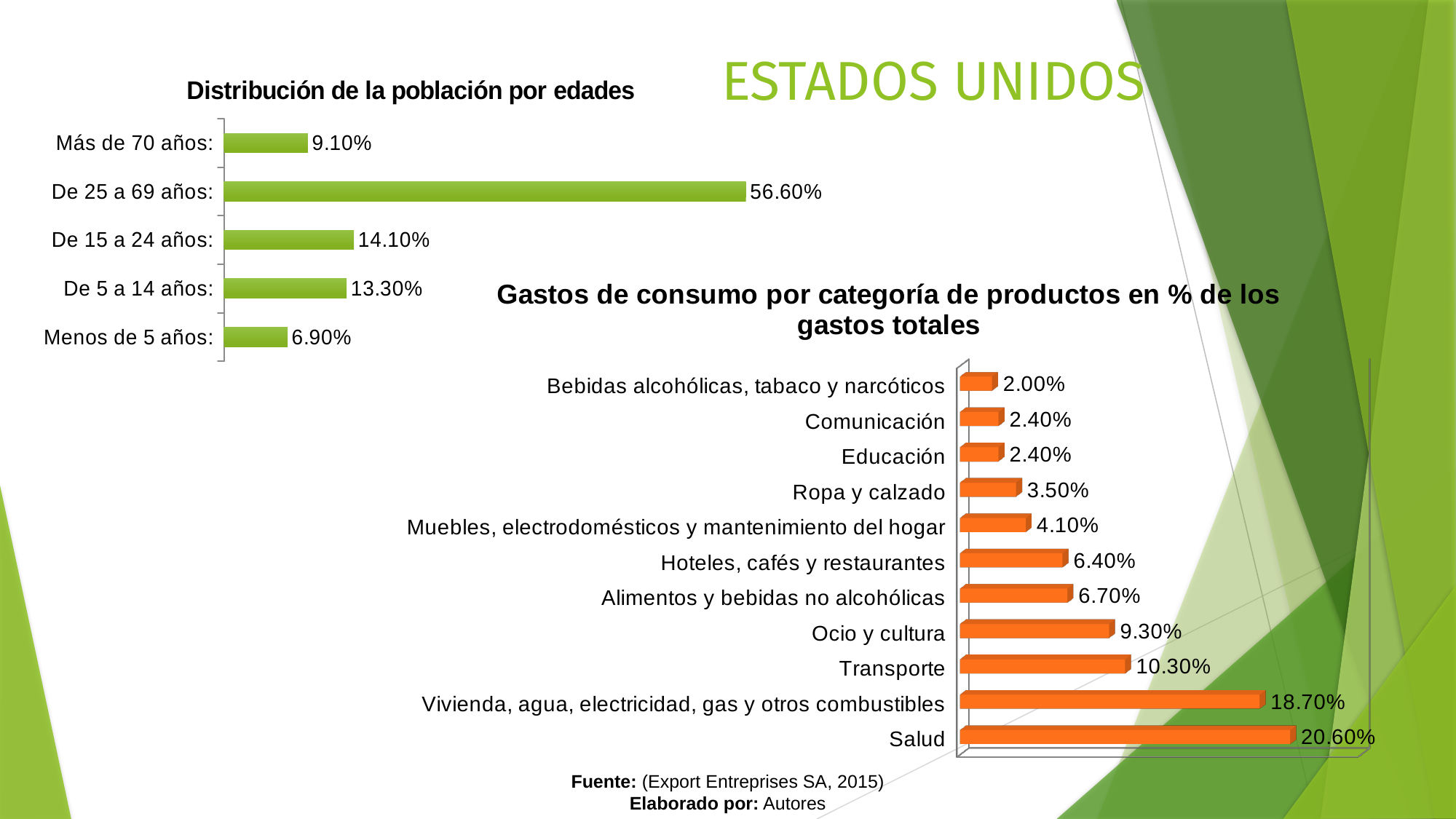

# ESTADOS UNIDOS

### Chart:

| Category | Distribución de la población por edades |
|---|---|
| Menos de 5 años: | 0.06900000000000003 |
| De 5 a 14 años: | 0.133 |
| De 15 a 24 años: | 0.14100000000000001 |
| De 25 a 69 años: | 0.566 |
| Más de 70 años: | 0.09100000000000003 |

[unsupported chart]

Fuente: (Export Entreprises SA, 2015)
Elaborado por: Autores